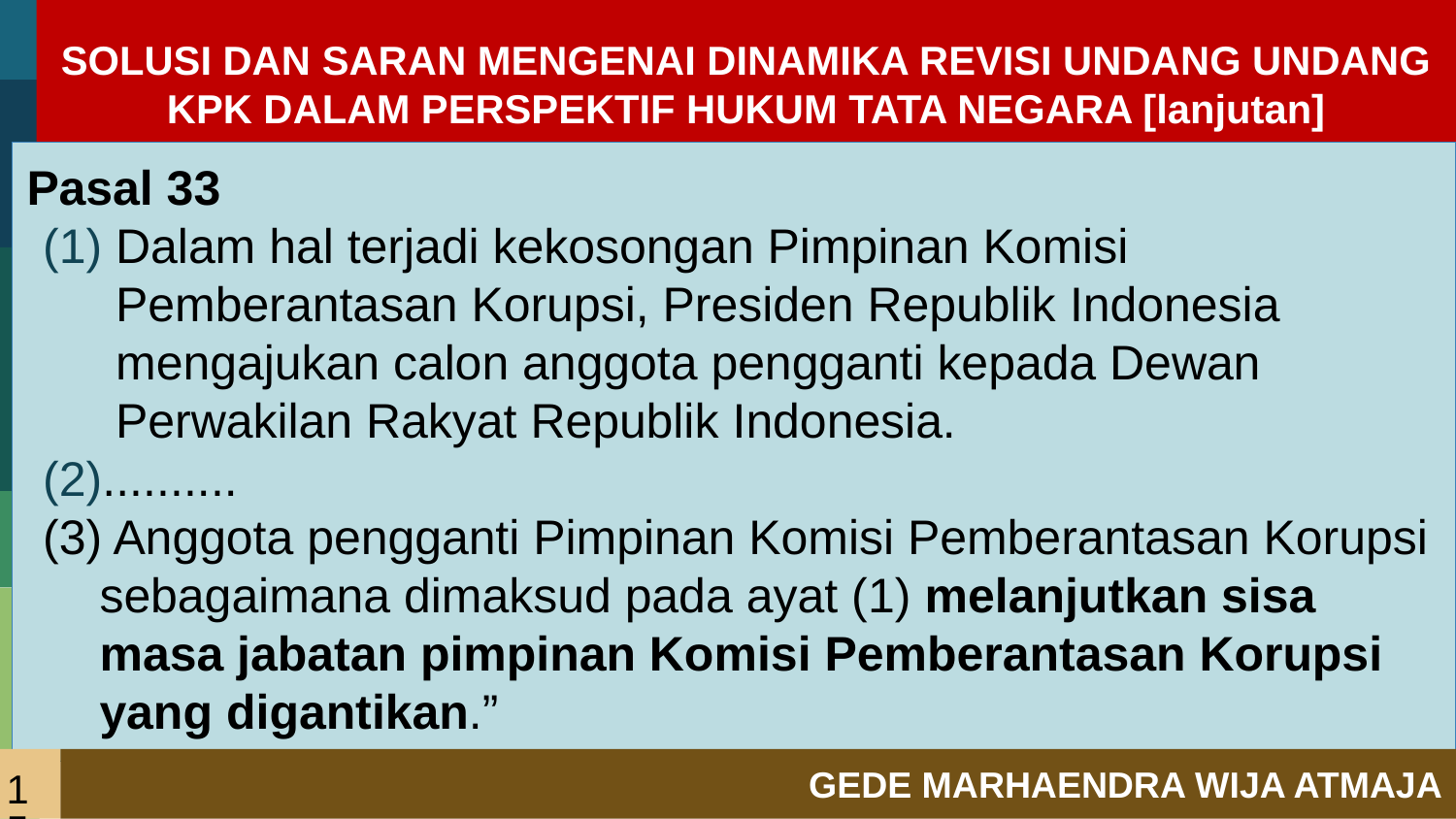

# SOLUSI DAN SARAN MENGENAI DINAMIKA REVISI UNDANG UNDANG KPK DALAM PERSPEKTIF HUKUM TATA NEGARA [lanjutan]
Pasal 33
Dalam hal terjadi kekosongan Pimpinan Komisi Pemberantasan Korupsi, Presiden Republik Indonesia mengajukan calon anggota pengganti kepada Dewan Perwakilan Rakyat Republik Indonesia.
..........
(3) Anggota pengganti Pimpinan Komisi Pemberantasan Korupsi sebagaimana dimaksud pada ayat (1) melanjutkan sisa masa jabatan pimpinan Komisi Pemberantasan Korupsi yang digantikan.”
15
GEDE MARHAENDRA WIJA ATMAJA